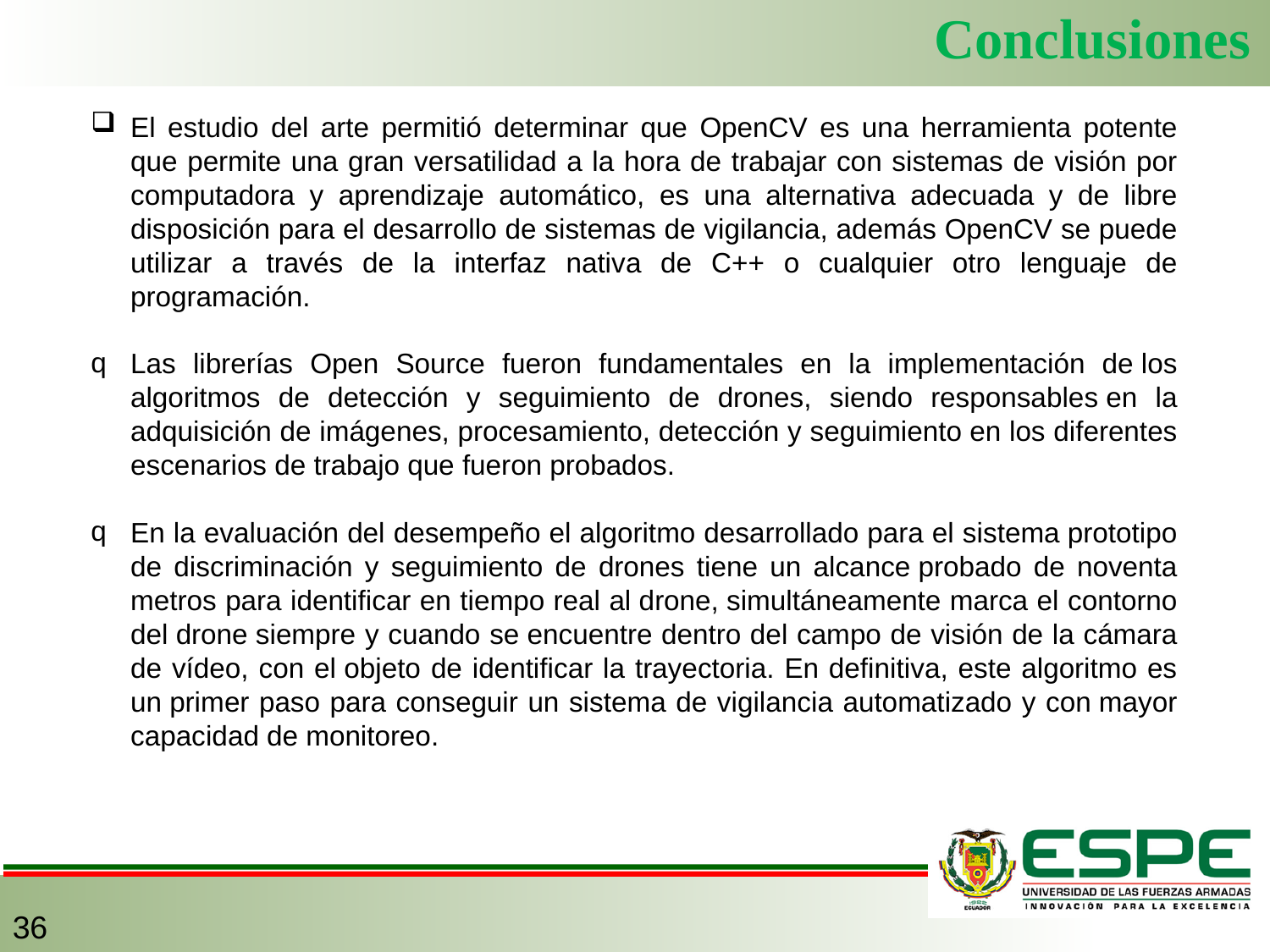

Conclusiones
El estudio del arte permitió determinar que OpenCV es una herramienta potente que permite una gran versatilidad a la hora de trabajar con sistemas de visión por computadora y aprendizaje automático, es una alternativa adecuada y de libre disposición para el desarrollo de sistemas de vigilancia, además OpenCV se puede utilizar a través de la interfaz nativa de C++ o cualquier otro lenguaje de programación.

Las librerías Open Source fueron fundamentales en la implementación de los algoritmos de detección y seguimiento de drones, siendo responsables en la adquisición de imágenes, procesamiento, detección y seguimiento en los diferentes escenarios de trabajo que fueron probados.

En la evaluación del desempeño el algoritmo desarrollado para el sistema prototipo de discriminación y seguimiento de drones tiene un alcance probado de noventa metros para identificar en tiempo real al drone, simultáneamente marca el contorno del drone siempre y cuando se encuentre dentro del campo de visión de la cámara de vídeo, con el objeto de identificar la trayectoria. En definitiva, este algoritmo es un primer paso para conseguir un sistema de vigilancia automatizado y con mayor capacidad de monitoreo.

36